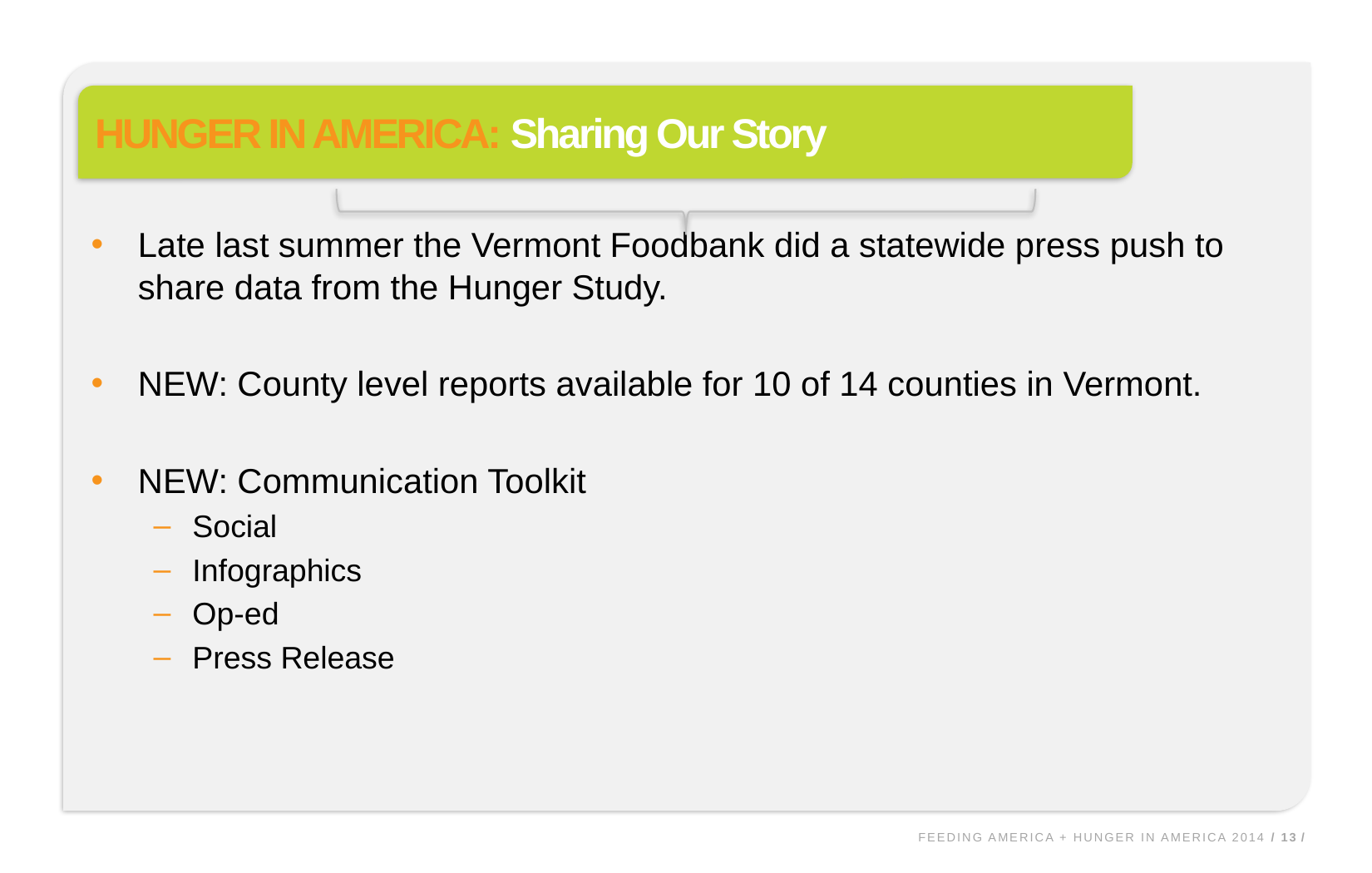

HUNGER IN AMERICA: Sharing Our Story
Late last summer the Vermont Foodbank did a statewide press push to share data from the Hunger Study.

NEW: County level reports available for 10 of 14 counties in Vermont.

NEW: Communication Toolkit
Social
Infographics
Op-ed
Press Release